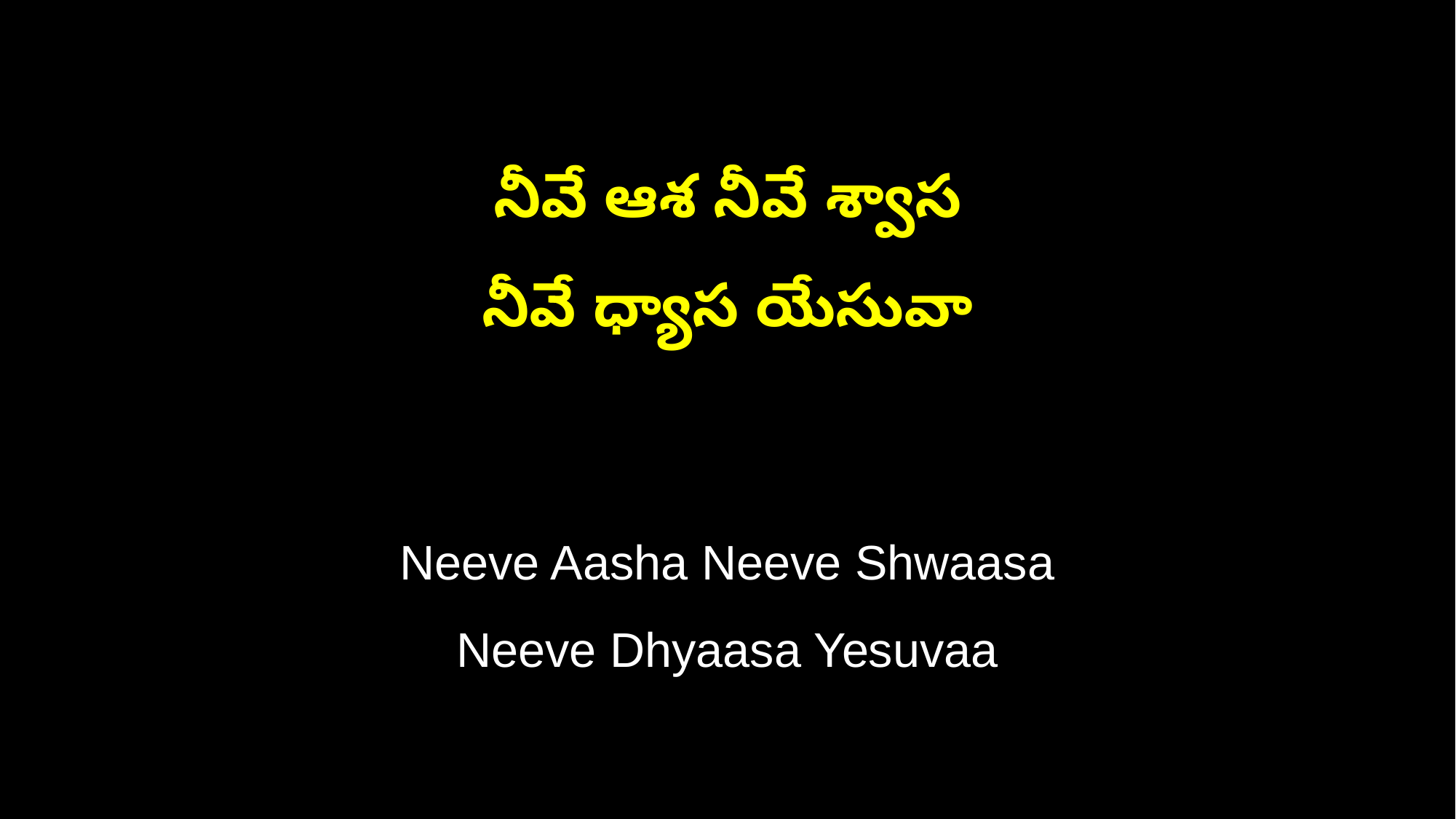

నీవే ఆశ నీవే శ్వాస
నీవే ధ్యాస యేసువా
Neeve Aasha Neeve Shwaasa
Neeve Dhyaasa Yesuvaa